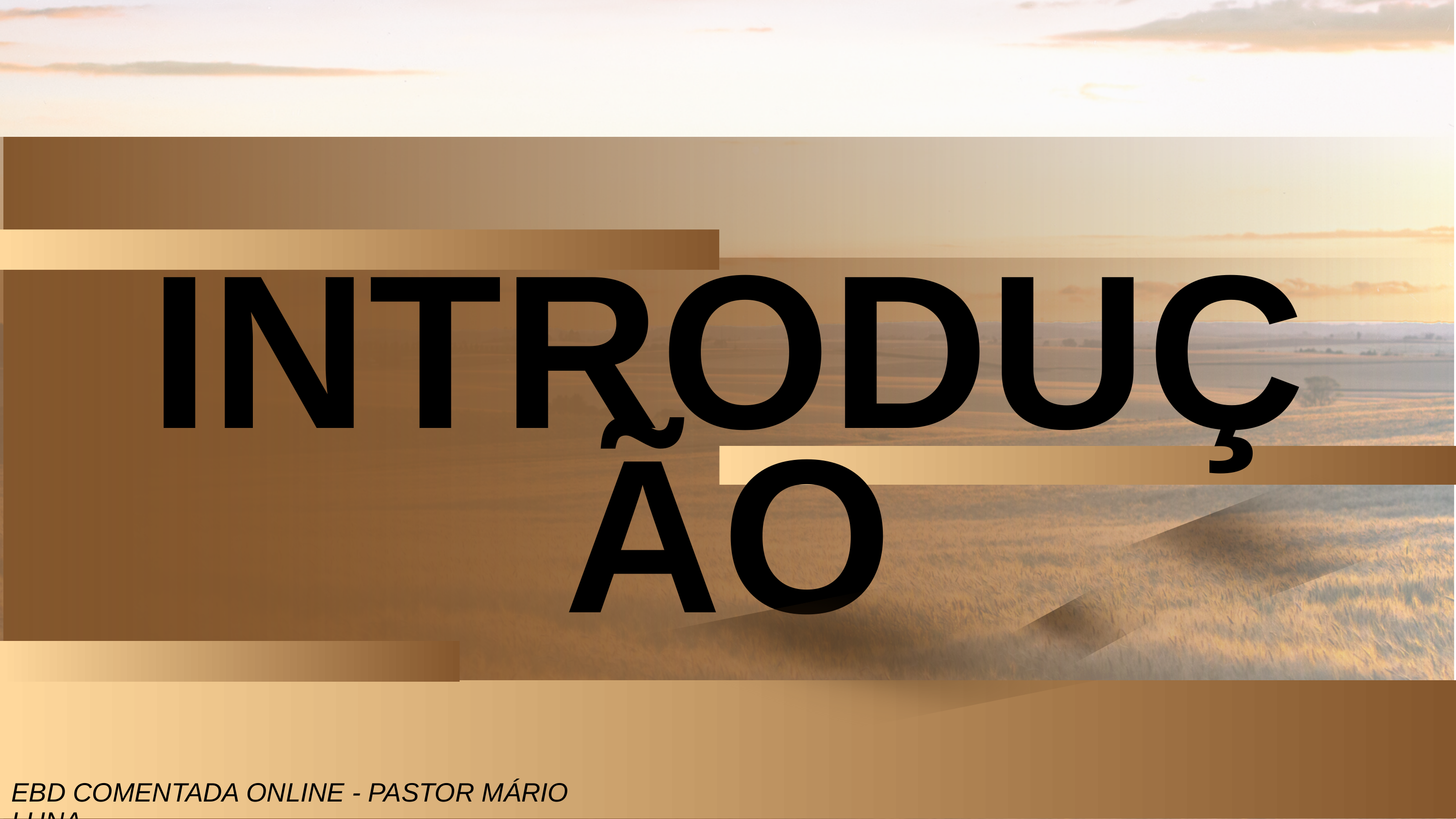

INTRODUÇÃO

EBD COMENTADA ONLINE - PASTOR MÁRIO LUNA